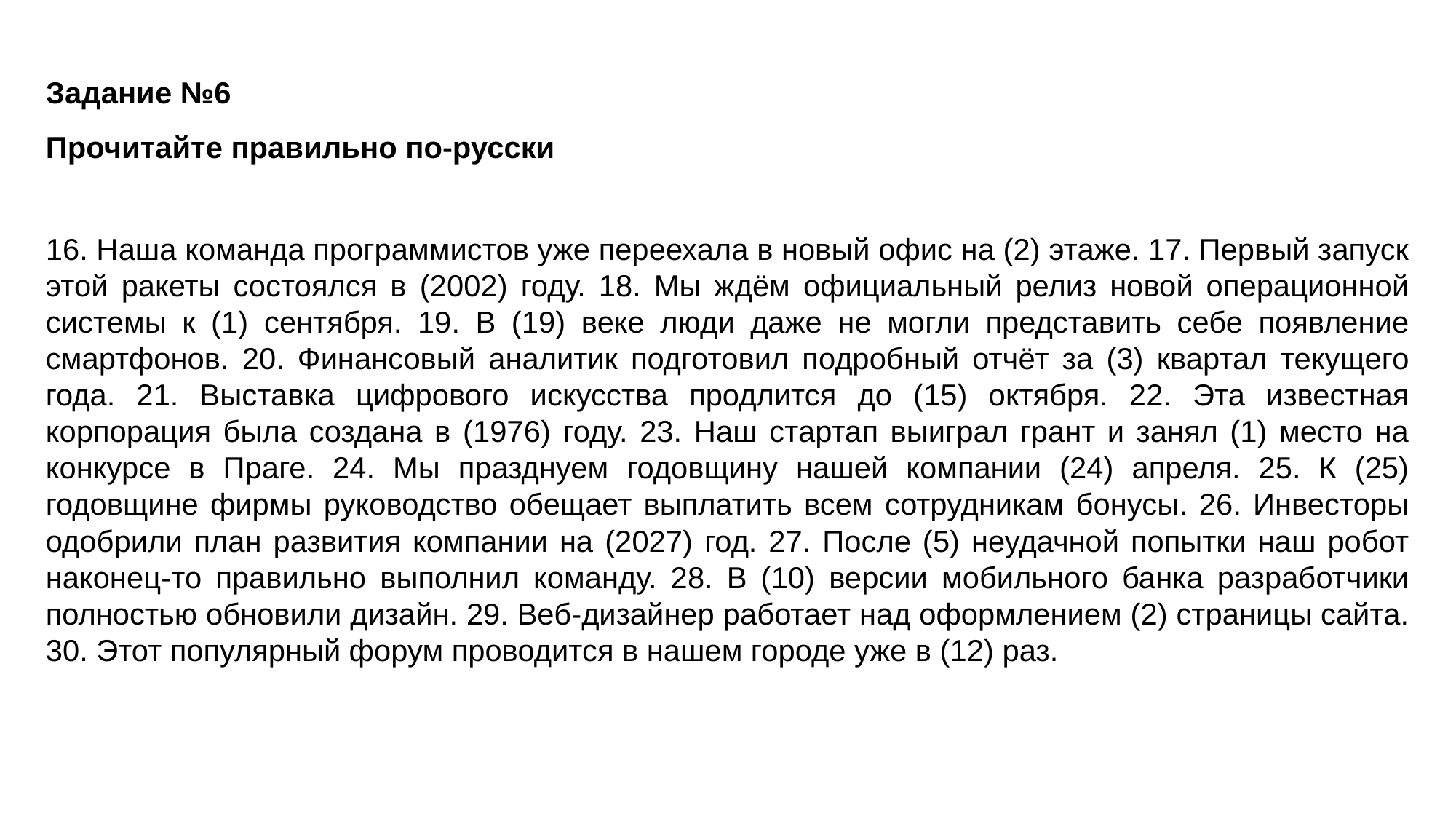

Задание №6
Прочитайте правильно по-русски

16. Наша команда программистов уже переехала в новый офис на (2) этаже. 17. Первый запуск этой ракеты состоялся в (2002) году. 18. Мы ждём официальный релиз новой операционной системы к (1) сентября. 19. В (19) веке люди даже не могли представить себе появление смартфонов. 20. Финансовый аналитик подготовил подробный отчёт за (3) квартал текущего года. 21. Выставка цифрового искусства продлится до (15) октября. 22. Эта известная корпорация была создана в (1976) году. 23. Наш стартап выиграл грант и занял (1) место на конкурсе в Праге. 24. Мы празднуем годовщину нашей компании (24) апреля. 25. К (25) годовщине фирмы руководство обещает выплатить всем сотрудникам бонусы. 26. Инвесторы одобрили план развития компании на (2027) год. 27. После (5) неудачной попытки наш робот наконец-то правильно выполнил команду. 28. В (10) версии мобильного банка разработчики полностью обновили дизайн. 29. Веб-дизайнер работает над оформлением (2) страницы сайта. 30. Этот популярный форум проводится в нашем городе уже в (12) раз.